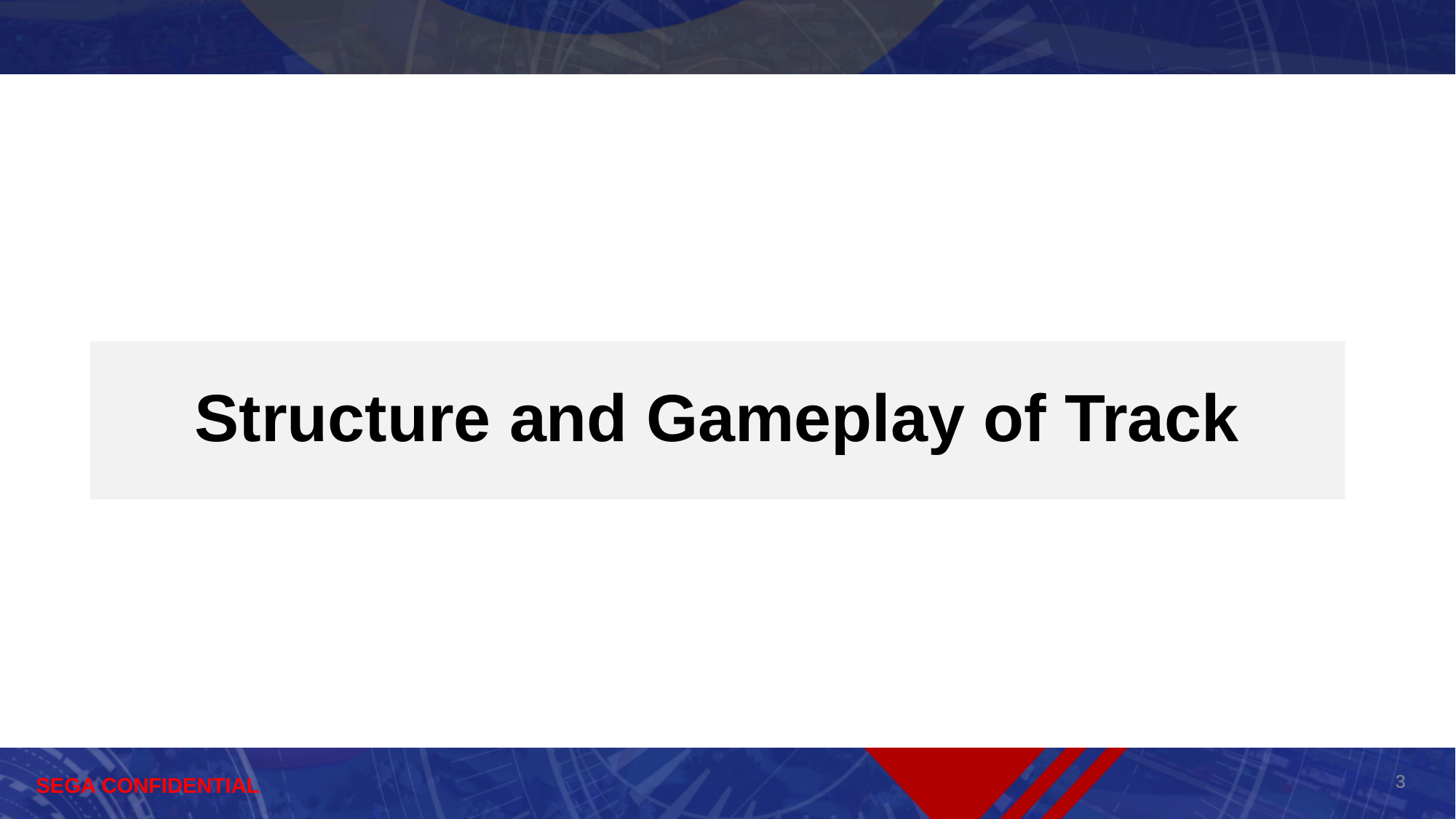

# Structure and Gameplay of Track
3